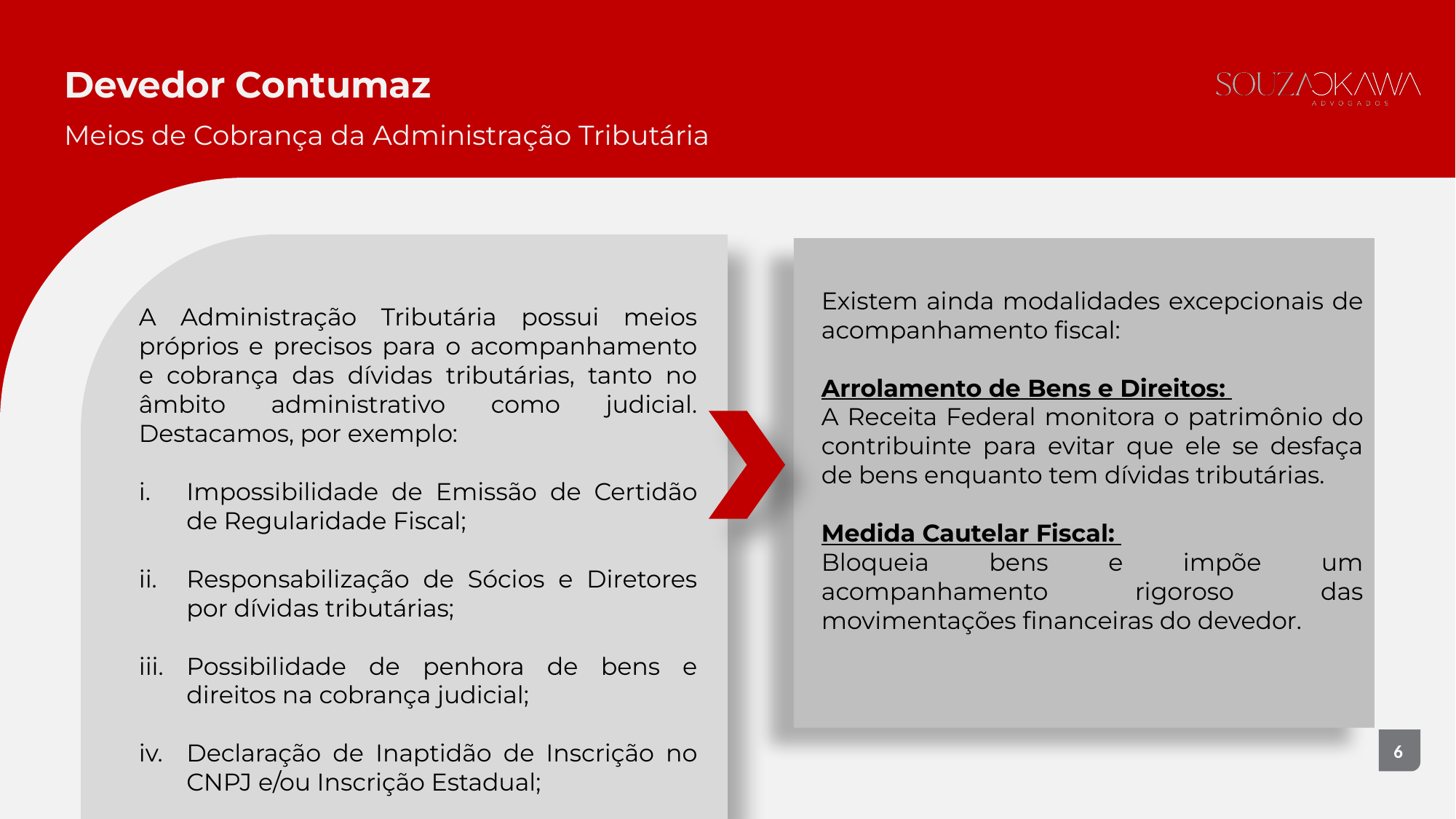

Devedor Contumaz

Meios de Cobrança da Administração Tributária

Existem ainda modalidades excepcionais de acompanhamento fiscal:

Arrolamento de Bens e Direitos:
A Receita Federal monitora o patrimônio do contribuinte para evitar que ele se desfaça de bens enquanto tem dívidas tributárias.

Medida Cautelar Fiscal:
Bloqueia bens e impõe um acompanhamento rigoroso das movimentações financeiras do devedor.
A Administração Tributária possui meios próprios e precisos para o acompanhamento e cobrança das dívidas tributárias, tanto no âmbito administrativo como judicial. Destacamos, por exemplo:

Impossibilidade de Emissão de Certidão de Regularidade Fiscal;

Responsabilização de Sócios e Diretores por dívidas tributárias;

Possibilidade de penhora de bens e direitos na cobrança judicial;

Declaração de Inaptidão de Inscrição no CNPJ e/ou Inscrição Estadual;

6